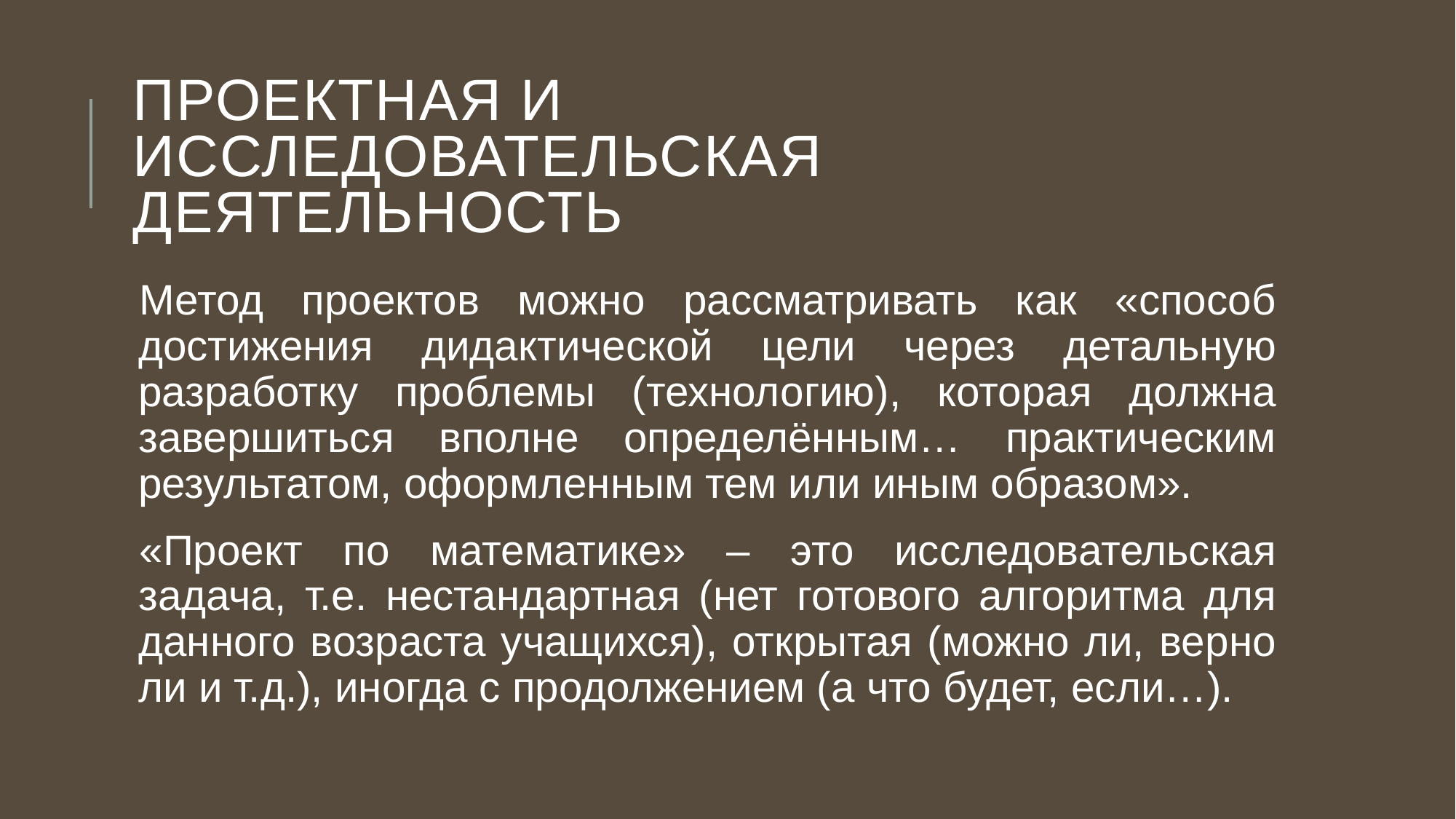

# Проектная и исследовательская деятельность
Метод проектов можно рассматривать как «способ достижения дидактической цели через детальную разработку проблемы (технологию), которая должна завершиться вполне определённым… практическим результатом, оформленным тем или иным образом».
«Проект по математике» – это исследовательская задача, т.е. нестандартная (нет готового алгоритма для данного возраста учащихся), открытая (можно ли, верно ли и т.д.), иногда с продолжением (а что будет, если…).